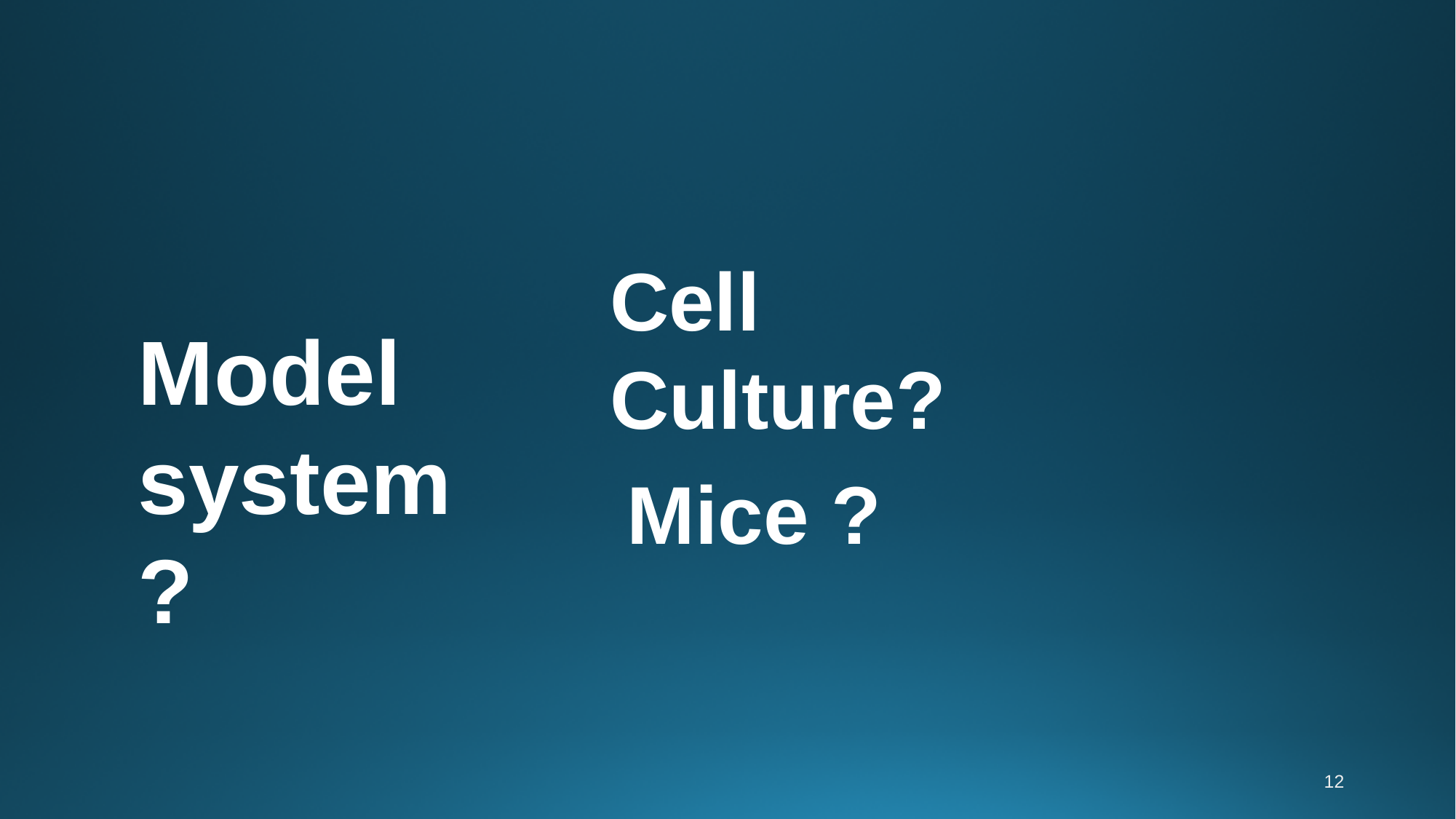

Cell Culture?
Model system?
Mice ?
12